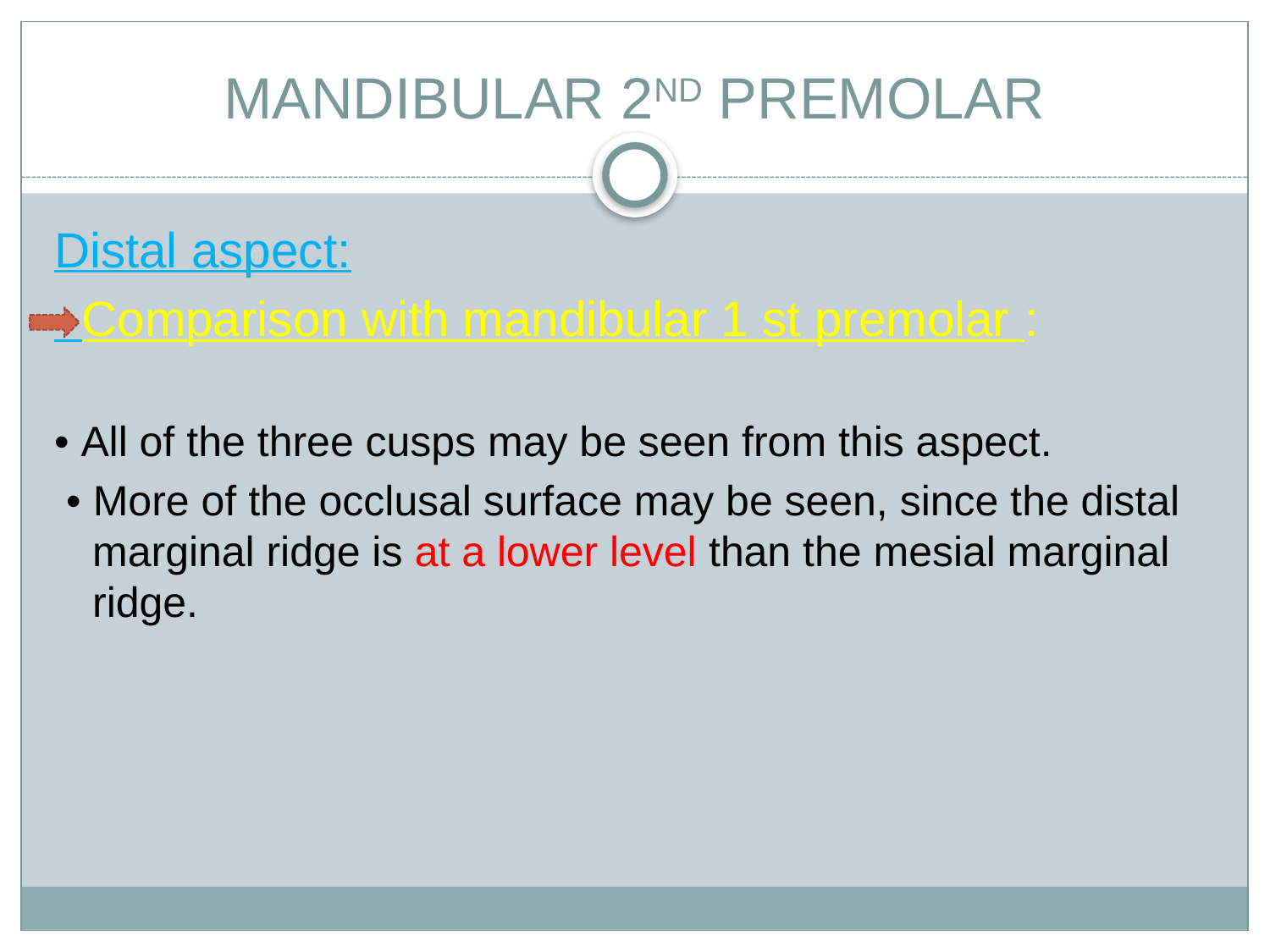

# MANDIBULAR 2ND PREMOLAR
Distal aspect:
  Comparison with mandibular 1 st premolar :

• All of the three cusps may be seen from this aspect.
 • More of the occlusal surface may be seen, since the distal marginal ridge is at a lower level than the mesial marginal ridge.